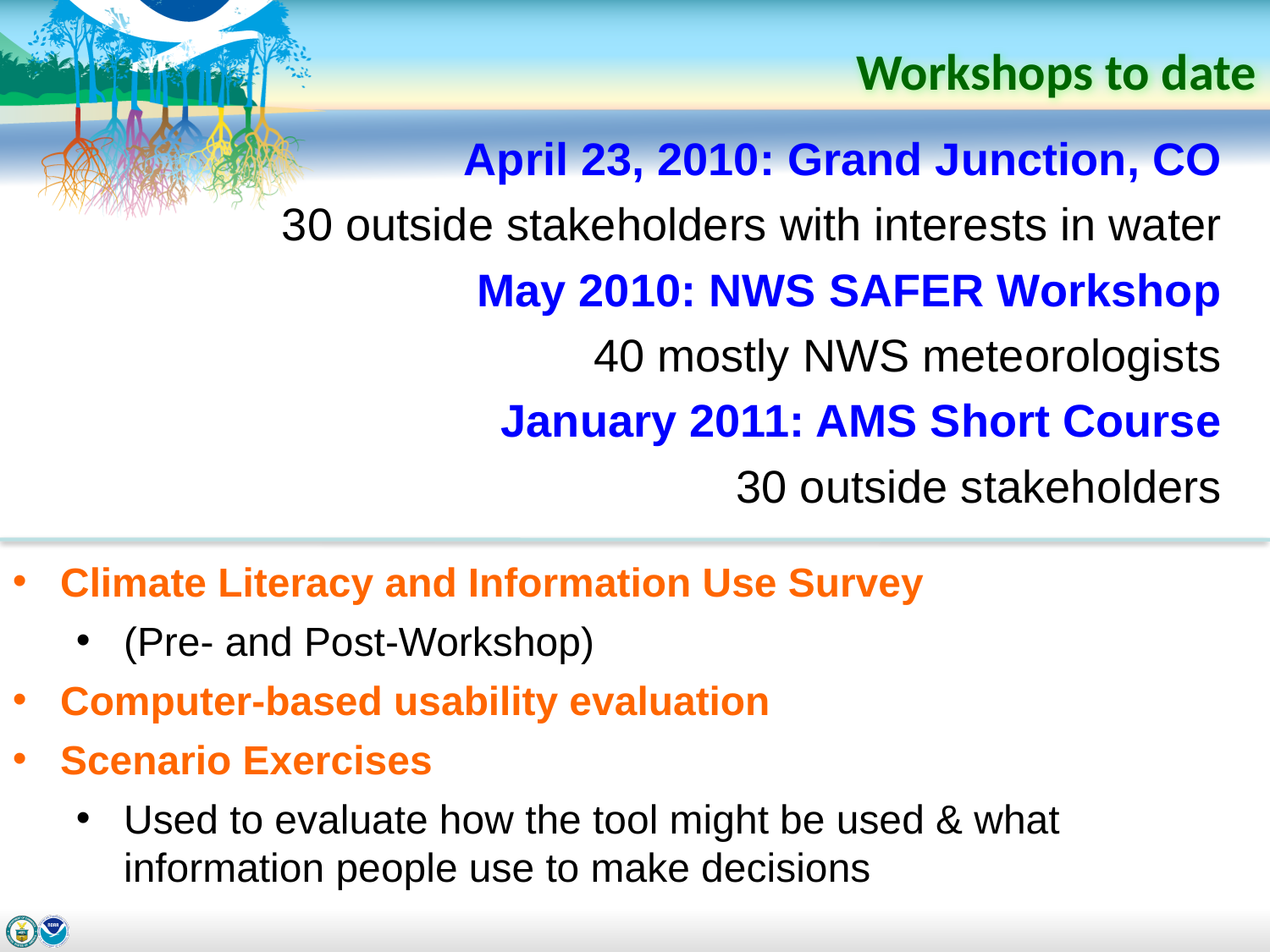

# Workshops to date
April 23, 2010: Grand Junction, CO
30 outside stakeholders with interests in water
May 2010: NWS SAFER Workshop
40 mostly NWS meteorologists
January 2011: AMS Short Course
30 outside stakeholders

Climate Literacy and Information Use Survey
(Pre- and Post-Workshop)
Computer-based usability evaluation
Scenario Exercises
Used to evaluate how the tool might be used & what information people use to make decisions